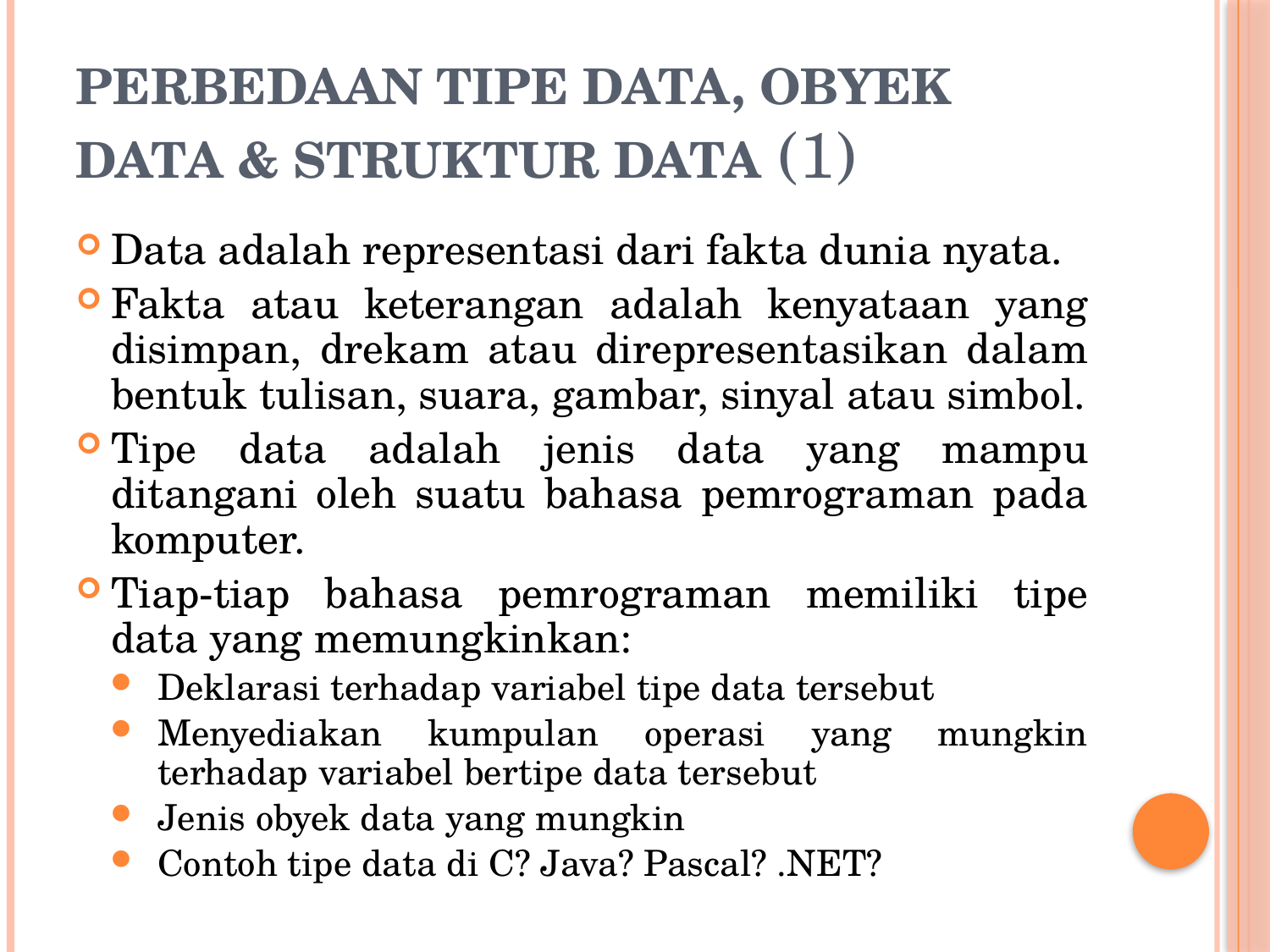

# Perbedaan Tipe Data, Obyek Data & Struktur Data (1)
Data adalah representasi dari fakta dunia nyata.
Fakta atau keterangan adalah kenyataan yang disimpan, drekam atau direpresentasikan dalam bentuk tulisan, suara, gambar, sinyal atau simbol.
Tipe data adalah jenis data yang mampu ditangani oleh suatu bahasa pemrograman pada komputer.
Tiap-tiap bahasa pemrograman memiliki tipe data yang memungkinkan:
Deklarasi terhadap variabel tipe data tersebut
Menyediakan kumpulan operasi yang mungkin terhadap variabel bertipe data tersebut
Jenis obyek data yang mungkin
Contoh tipe data di C? Java? Pascal? .NET?